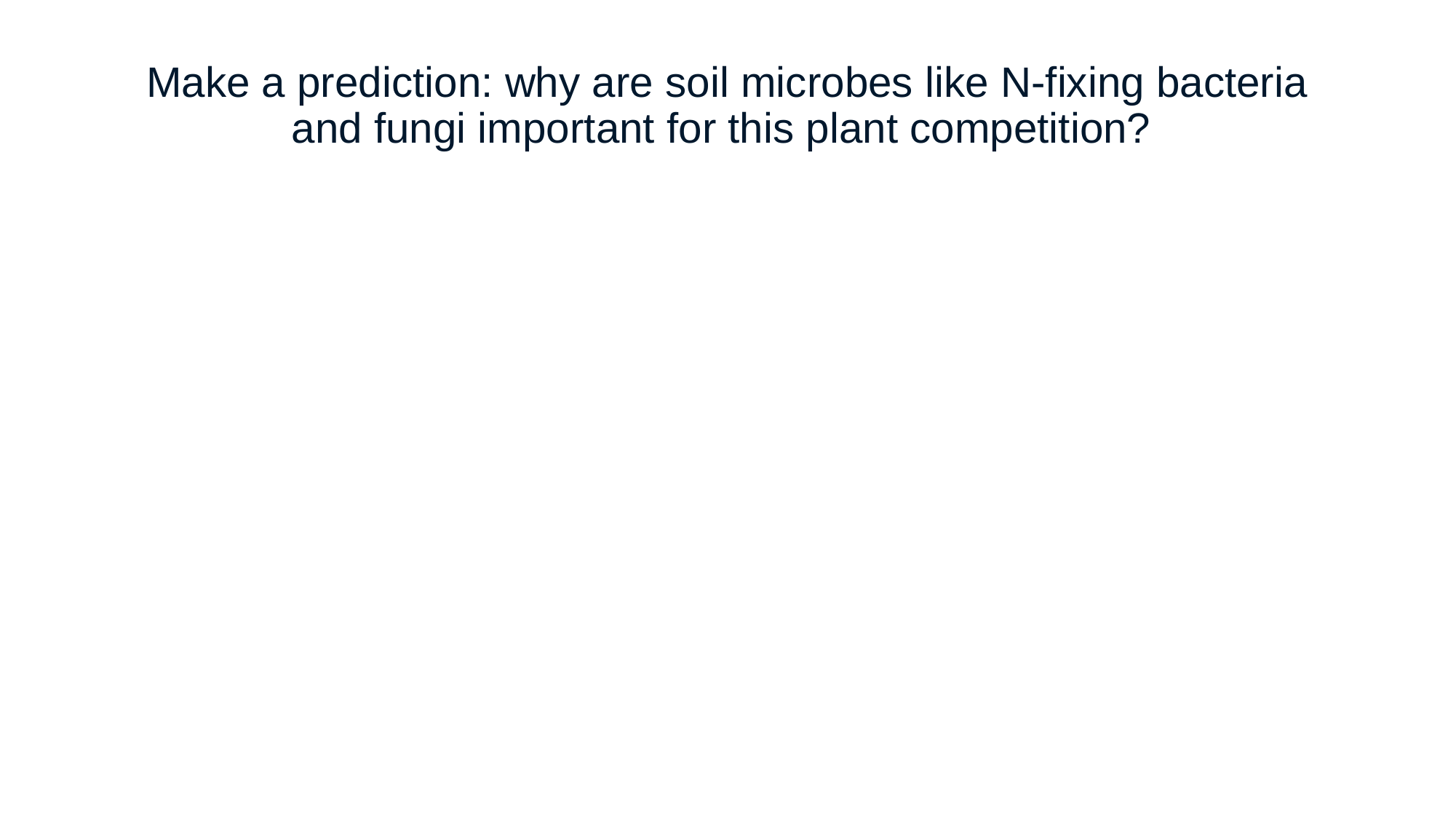

# Make a prediction: why are soil microbes like N-fixing bacteria and fungi important for this plant competition?